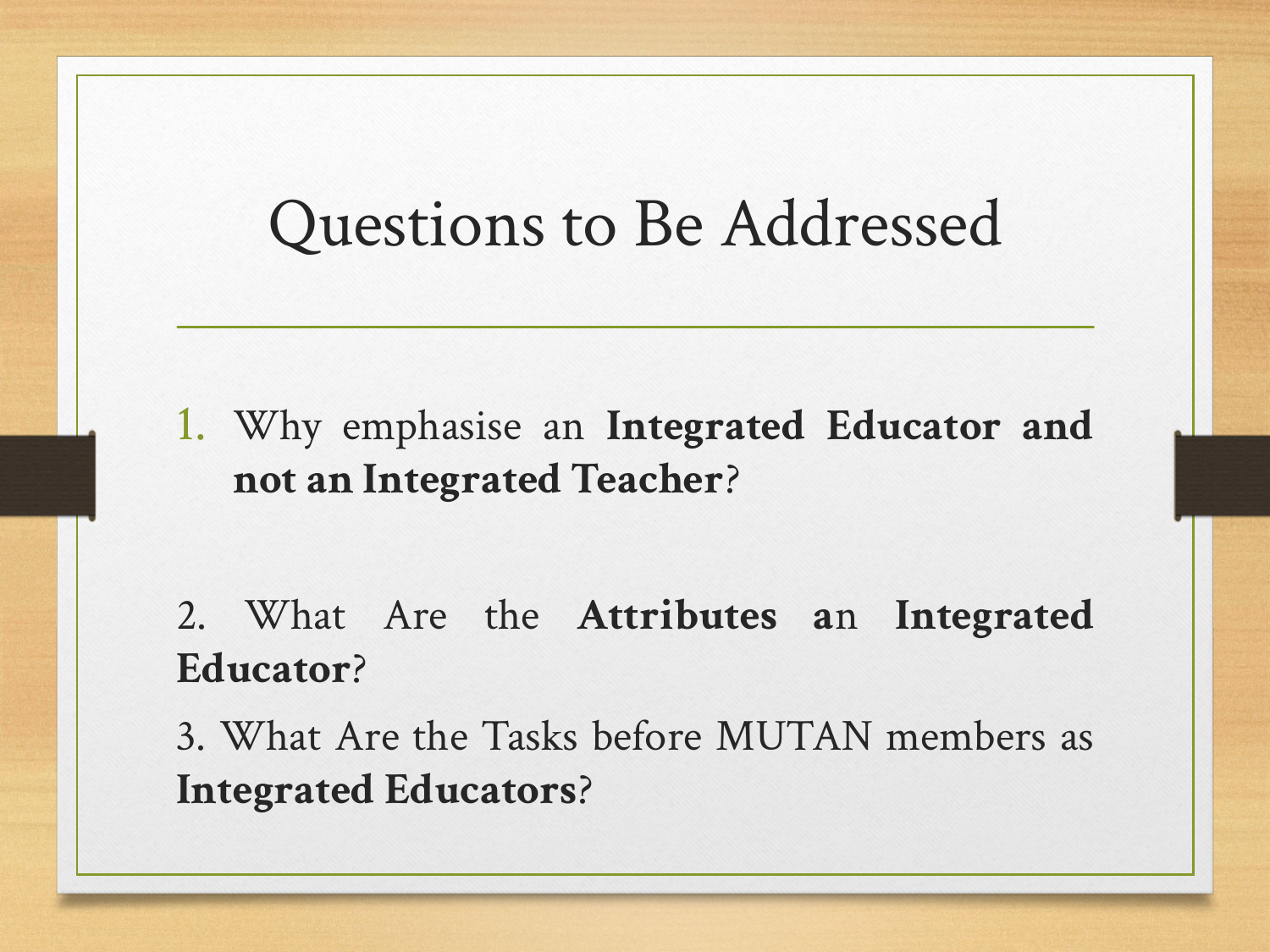

# Questions to Be Addressed

Why emphasise an Integrated Educator and not an Integrated Teacher?

2. What Are the Attributes an Integrated Educator?
3. What Are the Tasks before MUTAN members as Integrated Educators?